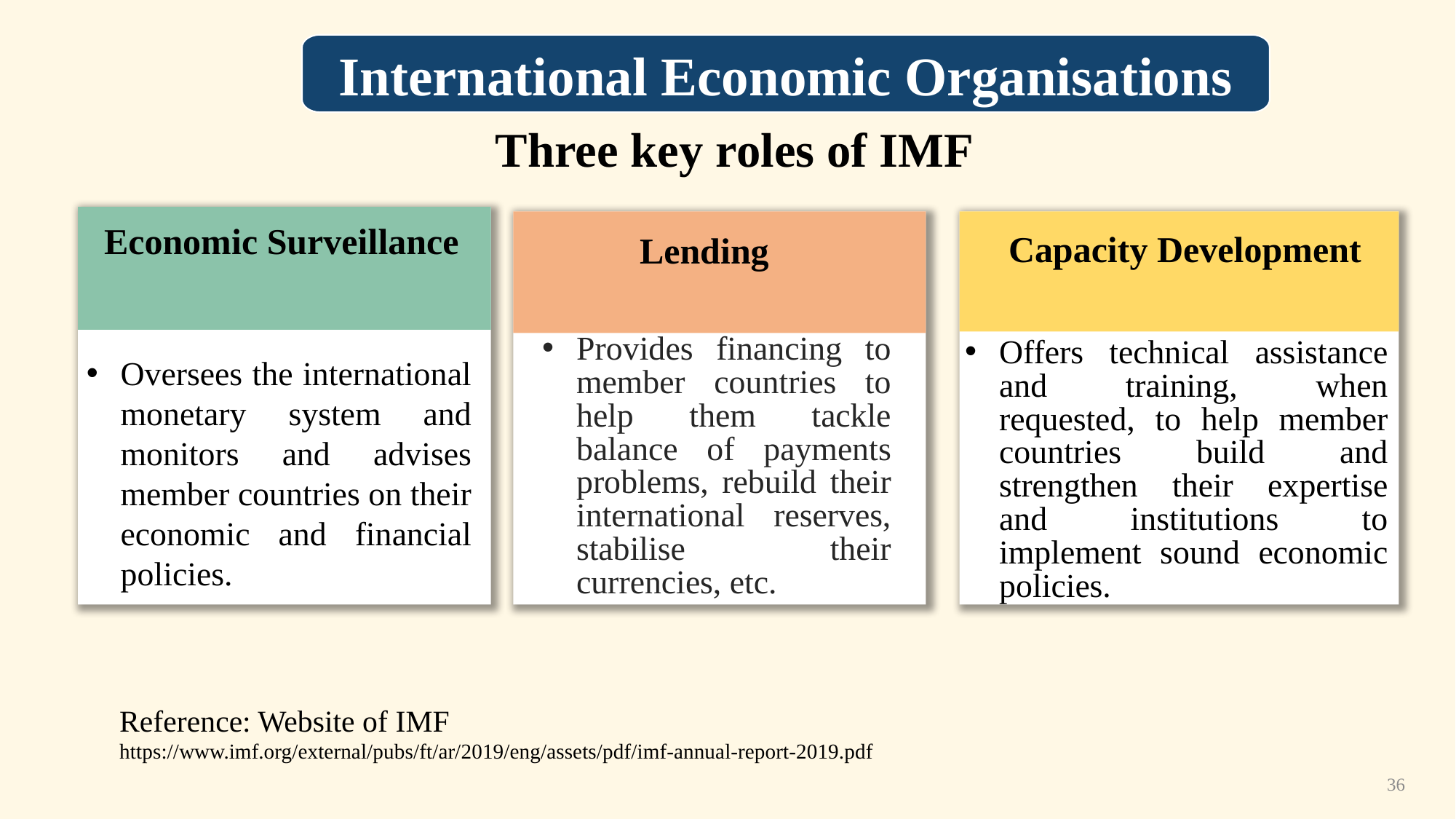

International Economic Organisations
Three key roles of IMF

Economic Surveillance
Oversees the international monetary system and monitors and advises member countries on their economic and financial policies.

Lending
Provides financing to member countries to help them tackle balance of payments problems, rebuild their international reserves, stabilise their currencies, etc.

Capacity Development
Offers technical assistance and training, when requested, to help member countries build and strengthen their expertise and institutions to implement sound economic policies.
Reference: Website of IMF
https://www.imf.org/external/pubs/ft/ar/2019/eng/assets/pdf/imf-annual-report-2019.pdf